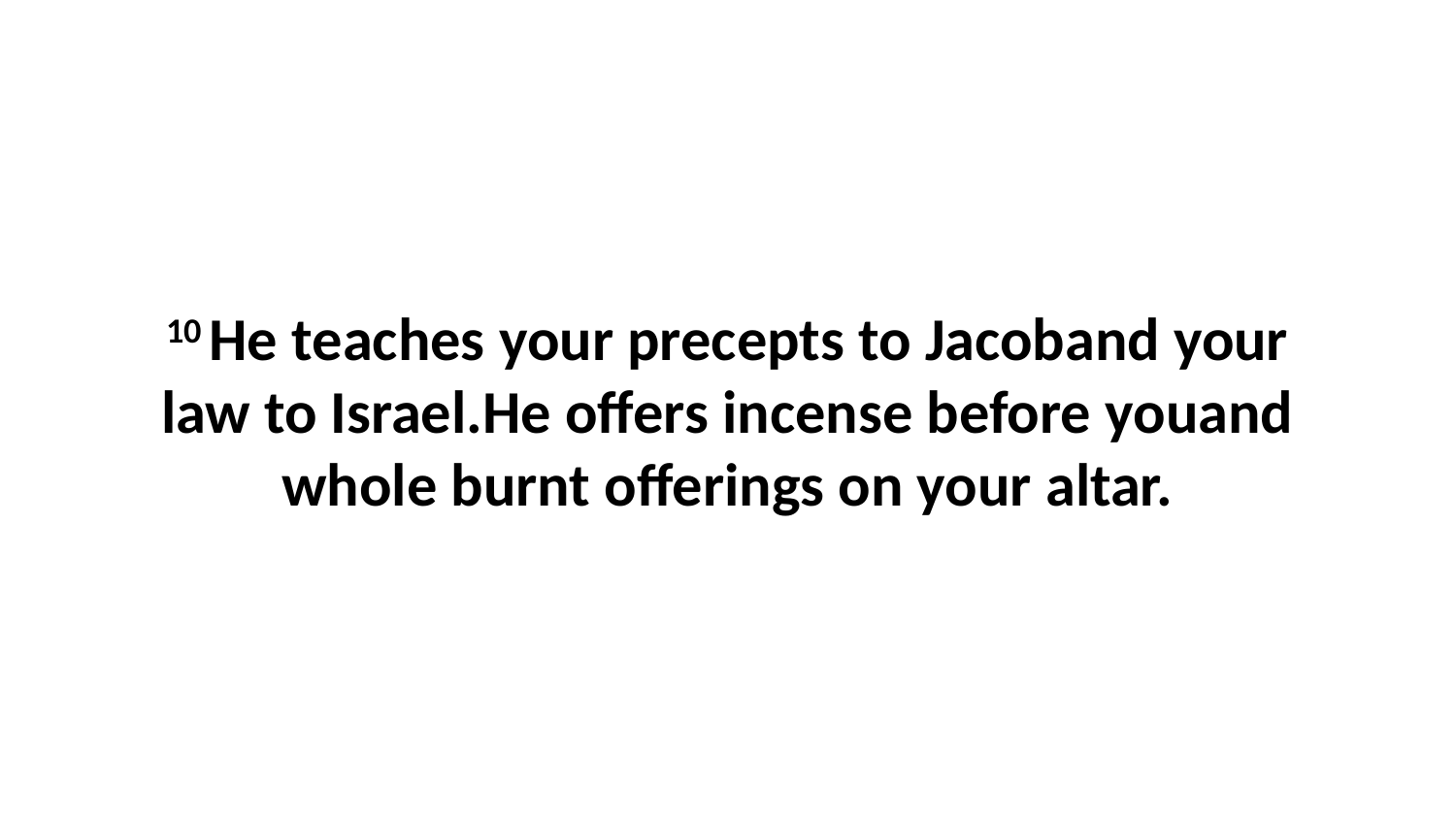

10 He teaches your precepts to Jacoband your law to Israel.He offers incense before youand whole burnt offerings on your altar.